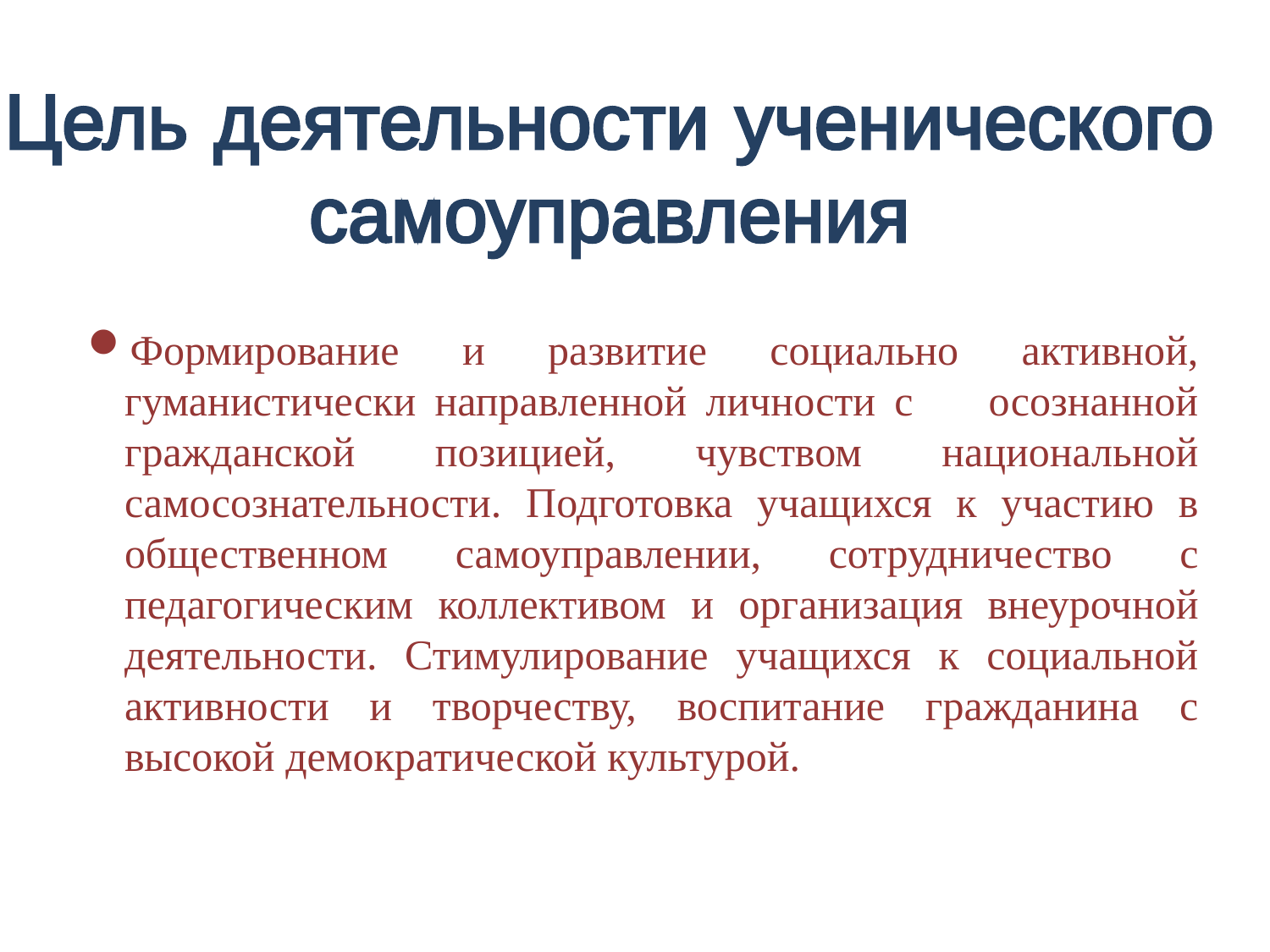

# Цель деятельности ученического самоуправления
Формирование и развитие социально активной, гуманистически направленной личности с    осознанной гражданской позицией, чувством национальной самосознательности. Подготовка учащихся к участию в общественном самоуправлении, сотрудничество с педагогическим коллективом и организация внеурочной деятельности. Стимулирование учащихся к социальной активности и творчеству, воспитание гражданина с высокой демократической культурой.